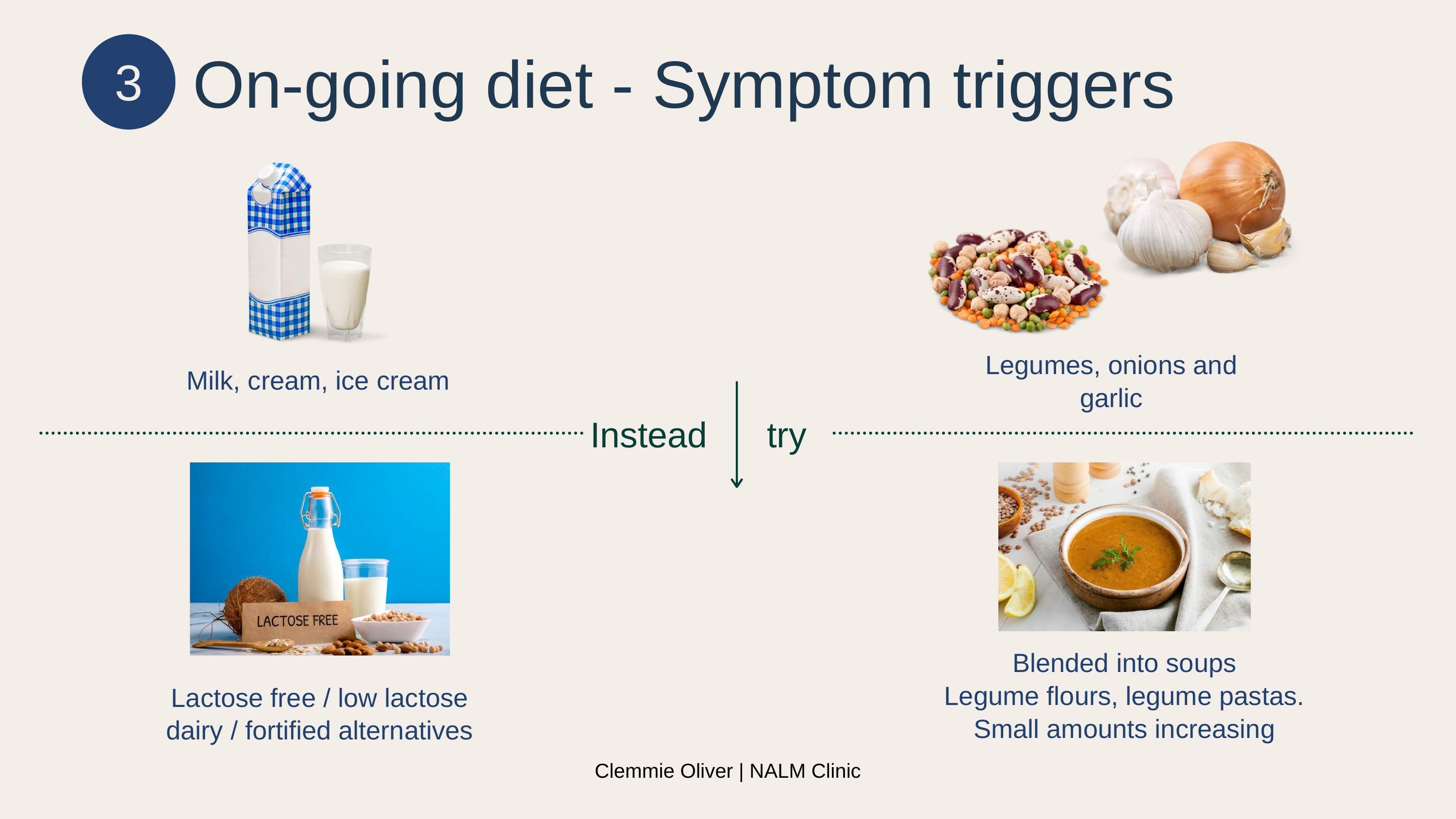

3
On-going diet - Symptom triggers

Legumes, onions and garlic
Milk, cream, ice cream
Instead      try

Blended into soups
Legume flours, legume pastas.
Small amounts increasing
Lactose free / low lactose dairy / fortified alternatives
Clemmie Oliver | NALM Clinic